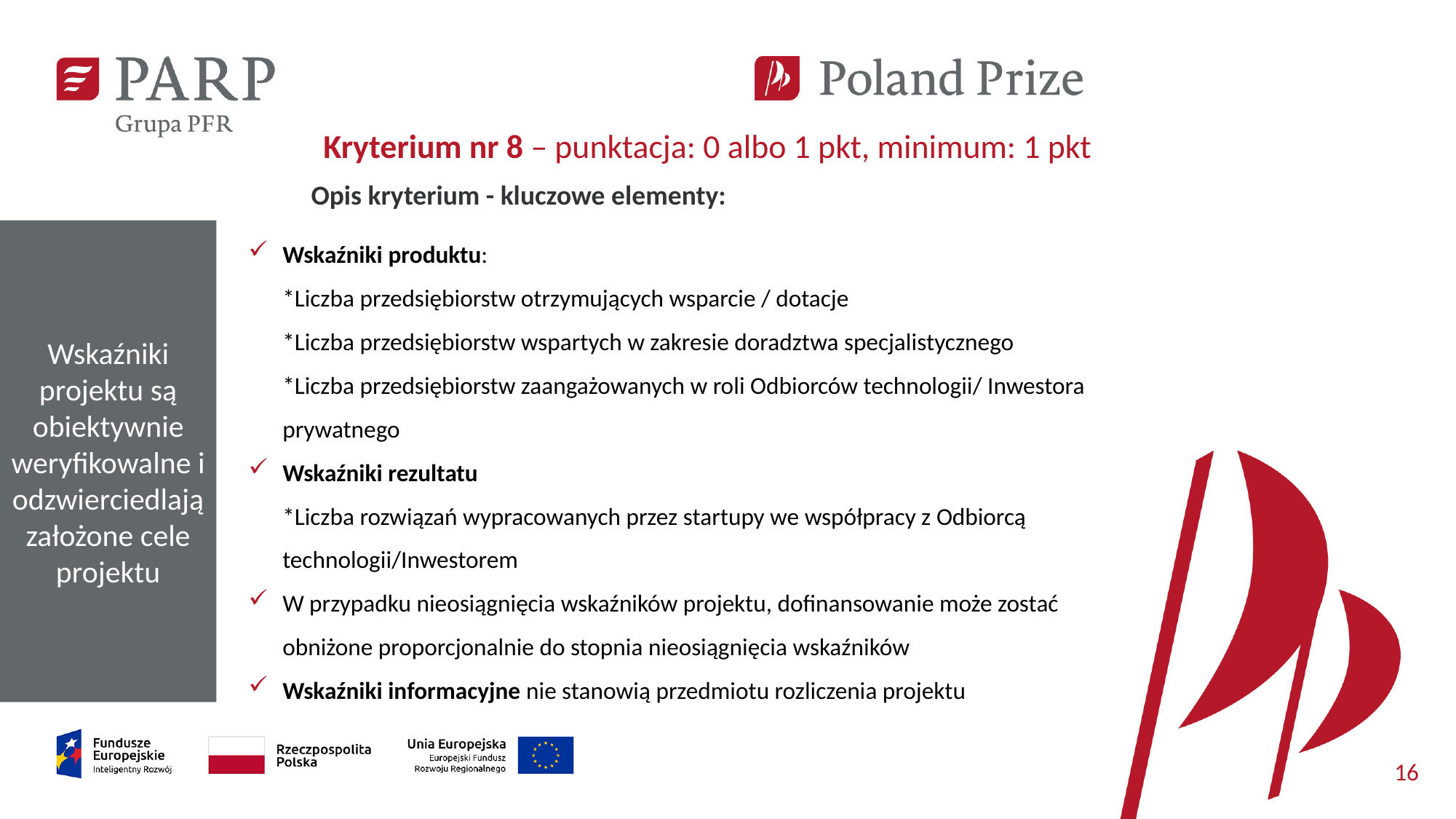

Kryterium nr 8 – punktacja: 0 albo 1 pkt, minimum: 1 pkt

Opis kryterium - kluczowe elementy:
Wskaźniki projektu są obiektywnie weryfikowalne i odzwierciedlają założone cele projektu
Wskaźniki produktu:
*Liczba przedsiębiorstw otrzymujących wsparcie / dotacje
*Liczba przedsiębiorstw wspartych w zakresie doradztwa specjalistycznego
*Liczba przedsiębiorstw zaangażowanych w roli Odbiorców technologii/ Inwestora prywatnego
Wskaźniki rezultatu
*Liczba rozwiązań wypracowanych przez startupy we współpracy z Odbiorcą technologii/Inwestorem
W przypadku nieosiągnięcia wskaźników projektu, dofinansowanie może zostać obniżone proporcjonalnie do stopnia nieosiągnięcia wskaźników
Wskaźniki informacyjne nie stanowią przedmiotu rozliczenia projektu